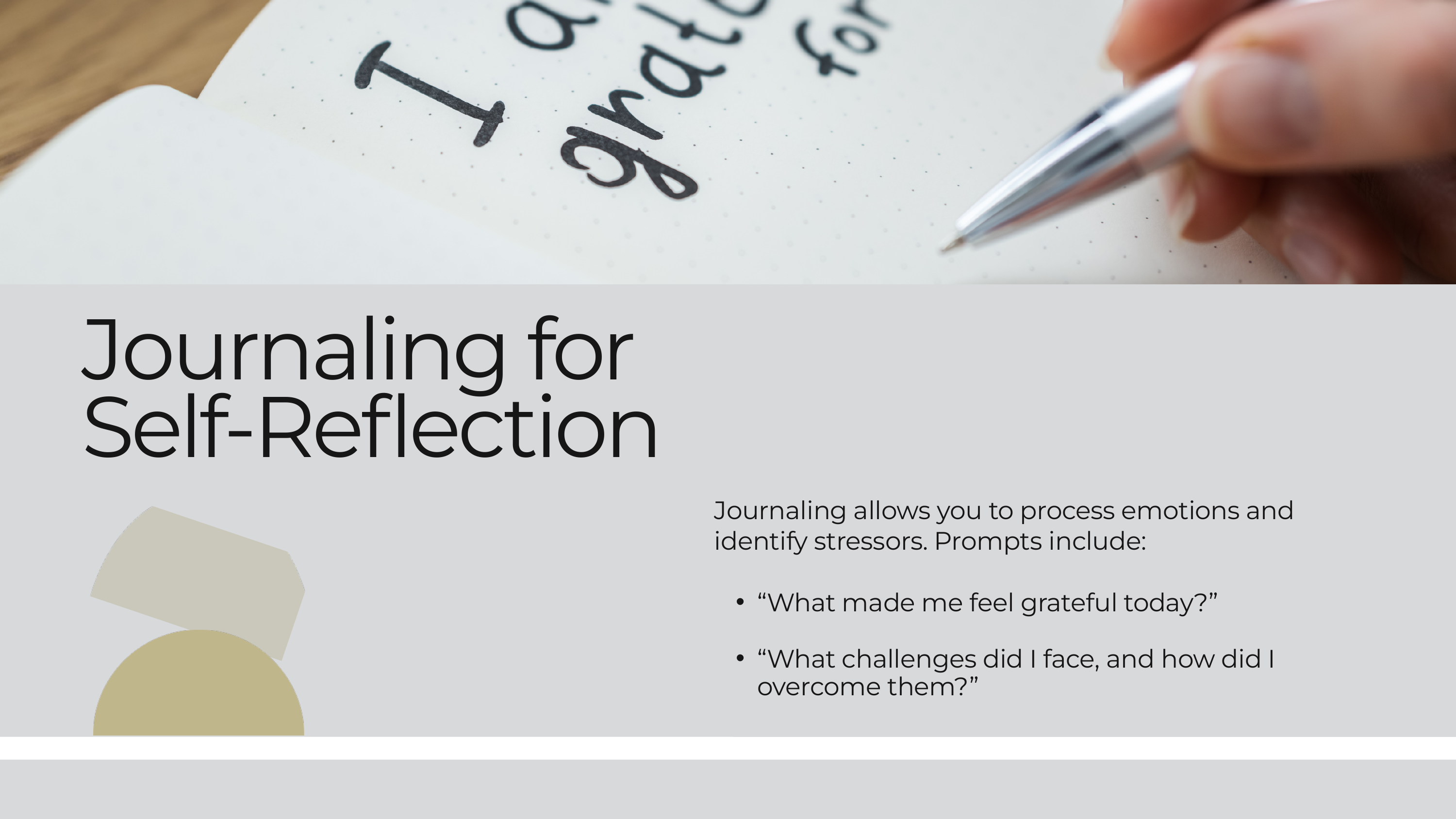

Journaling for
Self-Reflection
Journaling allows you to process emotions and identify stressors. Prompts include:

“What made me feel grateful today?”

“What challenges did I face, and how did I overcome them?”